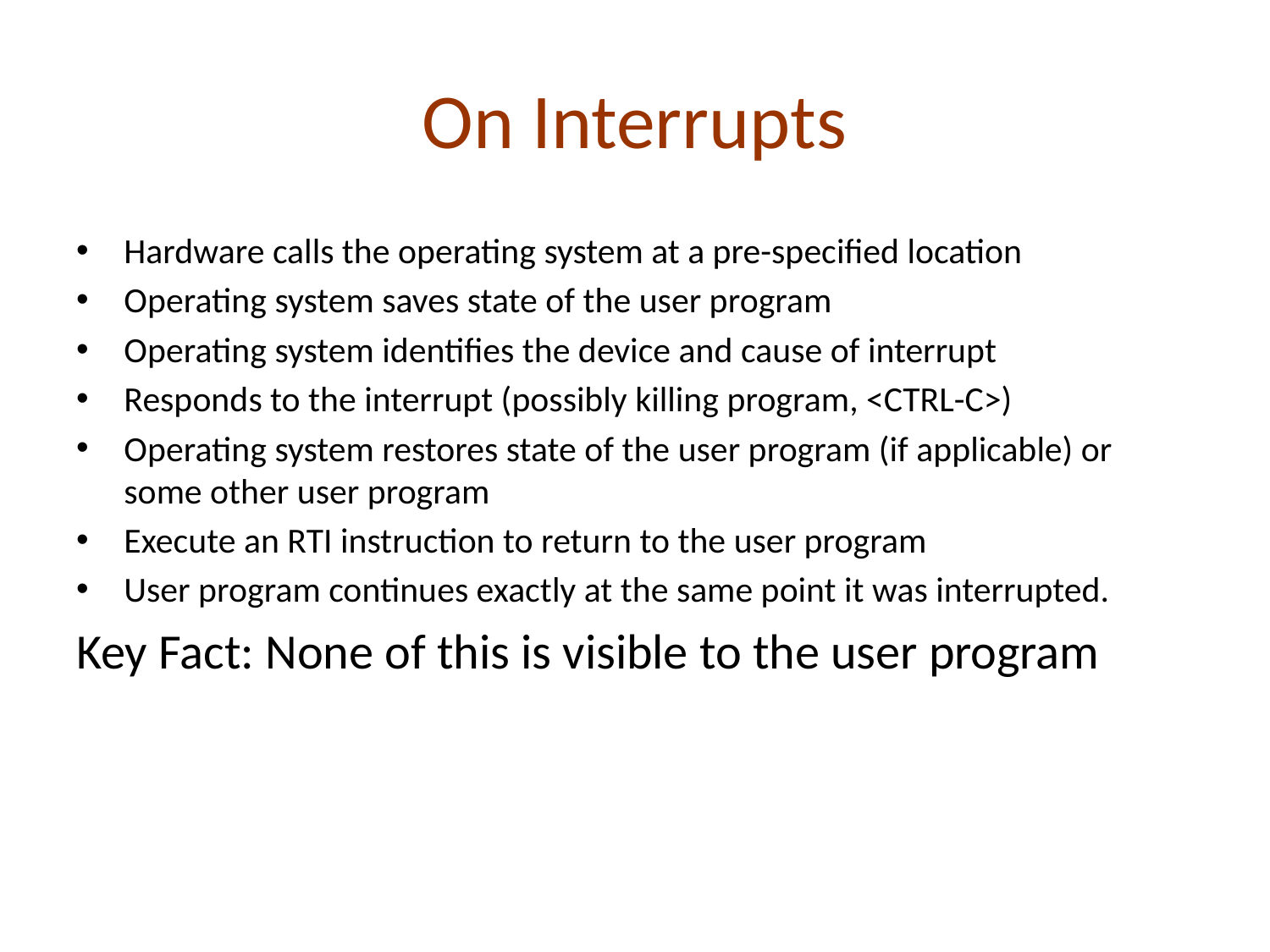

# On Interrupts
Hardware calls the operating system at a pre-specified location
Operating system saves state of the user program
Operating system identifies the device and cause of interrupt
Responds to the interrupt (possibly killing program, <CTRL-C>)
Operating system restores state of the user program (if applicable) or some other user program
Execute an RTI instruction to return to the user program
User program continues exactly at the same point it was interrupted.
Key Fact: None of this is visible to the user program